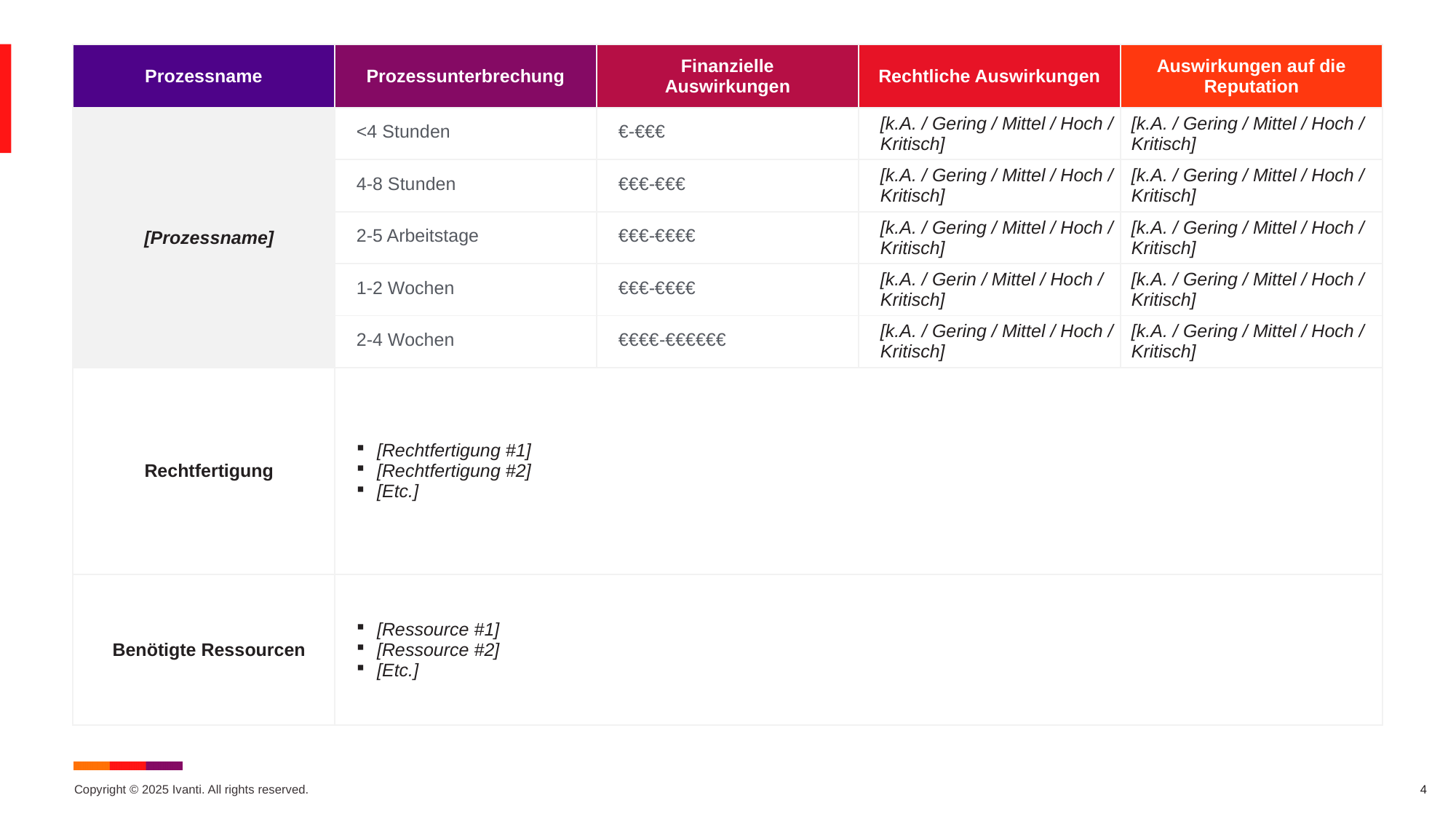

| Prozessname | Prozessunterbrechung | Finanzielle Auswirkungen | Rechtliche Auswirkungen | Auswirkungen auf die Reputation |
| --- | --- | --- | --- | --- |
| [Prozessname] | <4 Stunden | €-€€€ | [k.A. / Gering / Mittel / Hoch / Kritisch] | [k.A. / Gering / Mittel / Hoch / Kritisch] |
|  | 4-8 Stunden | €€€-€€€ | [k.A. / Gering / Mittel / Hoch / Kritisch] | [k.A. / Gering / Mittel / Hoch / Kritisch] |
|  | 2-5 Arbeitstage | €€€-€€€€ | [k.A. / Gering / Mittel / Hoch / Kritisch] | [k.A. / Gering / Mittel / Hoch / Kritisch] |
|  | 1-2 Wochen | €€€-€€€€ | [k.A. / Gerin / Mittel / Hoch / Kritisch] | [k.A. / Gering / Mittel / Hoch / Kritisch] |
|  | 2-4 Wochen | €€€€-€€€€€€ | [k.A. / Gering / Mittel / Hoch / Kritisch] | [k.A. / Gering / Mittel / Hoch / Kritisch] |
| Rechtfertigung | [Rechtfertigung #1] [Rechtfertigung #2] [Etc.] |  |  |  |
| Benötigte Ressourcen | [Ressource #1] [Ressource #2] [Etc.] |  |  |  |